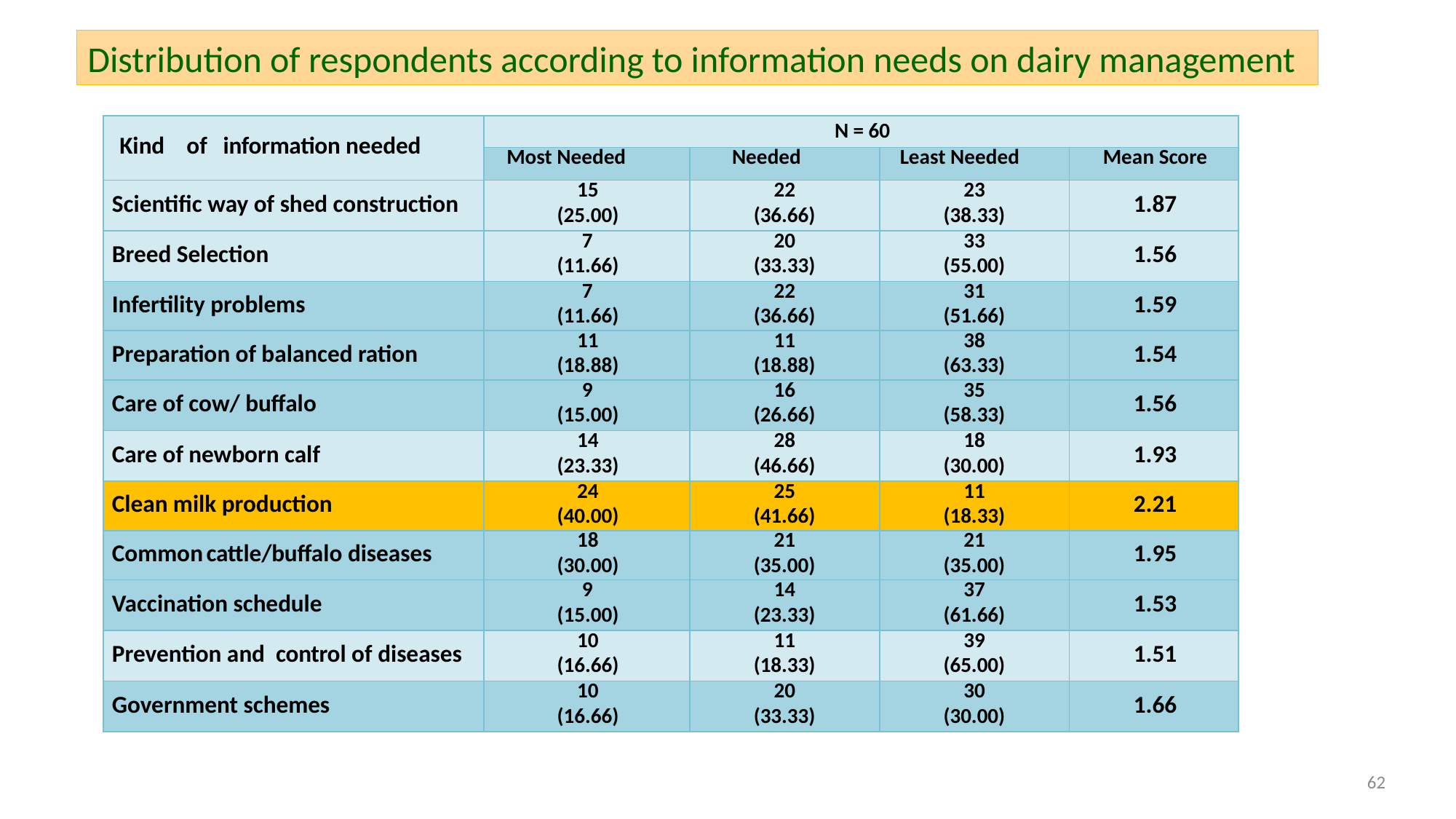

Distribution of respondents according to information needs on dairy management
| Kind of information needed | N = 60 |  |  |  |
| --- | --- | --- | --- | --- |
|  | Most Needed | Needed | Least Needed | Mean Score |
| Scientific way of shed construction | 15 (25.00) | 22 (36.66) | 23 (38.33) | 1.87 |
| Breed Selection | 7 (11.66) | 20 (33.33) | 33 (55.00) | 1.56 |
| Infertility problems | 7 (11.66) | 22 (36.66) | 31 (51.66) | 1.59 |
| Preparation of balanced ration | 11 (18.88) | 11 (18.88) | 38 (63.33) | 1.54 |
| Care of cow/ buffalo | 9 (15.00) | 16 (26.66) | 35 (58.33) | 1.56 |
| Care of newborn calf | 14 (23.33) | 28 (46.66) | 18 (30.00) | 1.93 |
| Clean milk production | 24 (40.00) | 25 (41.66) | 11 (18.33) | 2.21 |
| Common cattle/buffalo diseases | 18 (30.00) | 21 (35.00) | 21 (35.00) | 1.95 |
| Vaccination schedule | 9 (15.00) | 14 (23.33) | 37 (61.66) | 1.53 |
| Prevention and control of diseases | 10 (16.66) | 11 (18.33) | 39 (65.00) | 1.51 |
| Government schemes | 10 (16.66) | 20 (33.33) | 30 (30.00) | 1.66 |
62